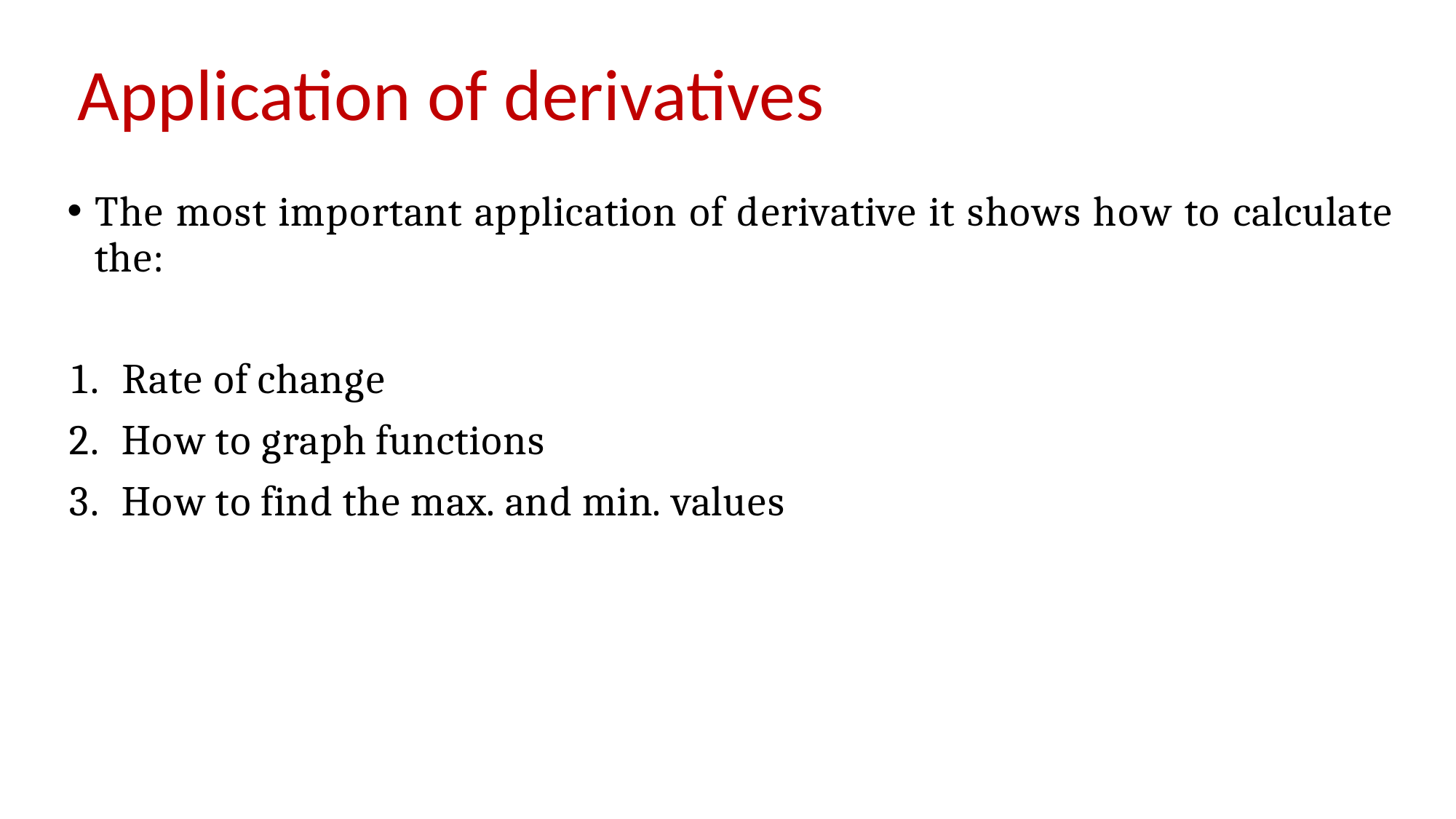

# Application of derivatives
The most important application of derivative it shows how to calculate the:

Rate of change
How to graph functions
How to find the max. and min. values